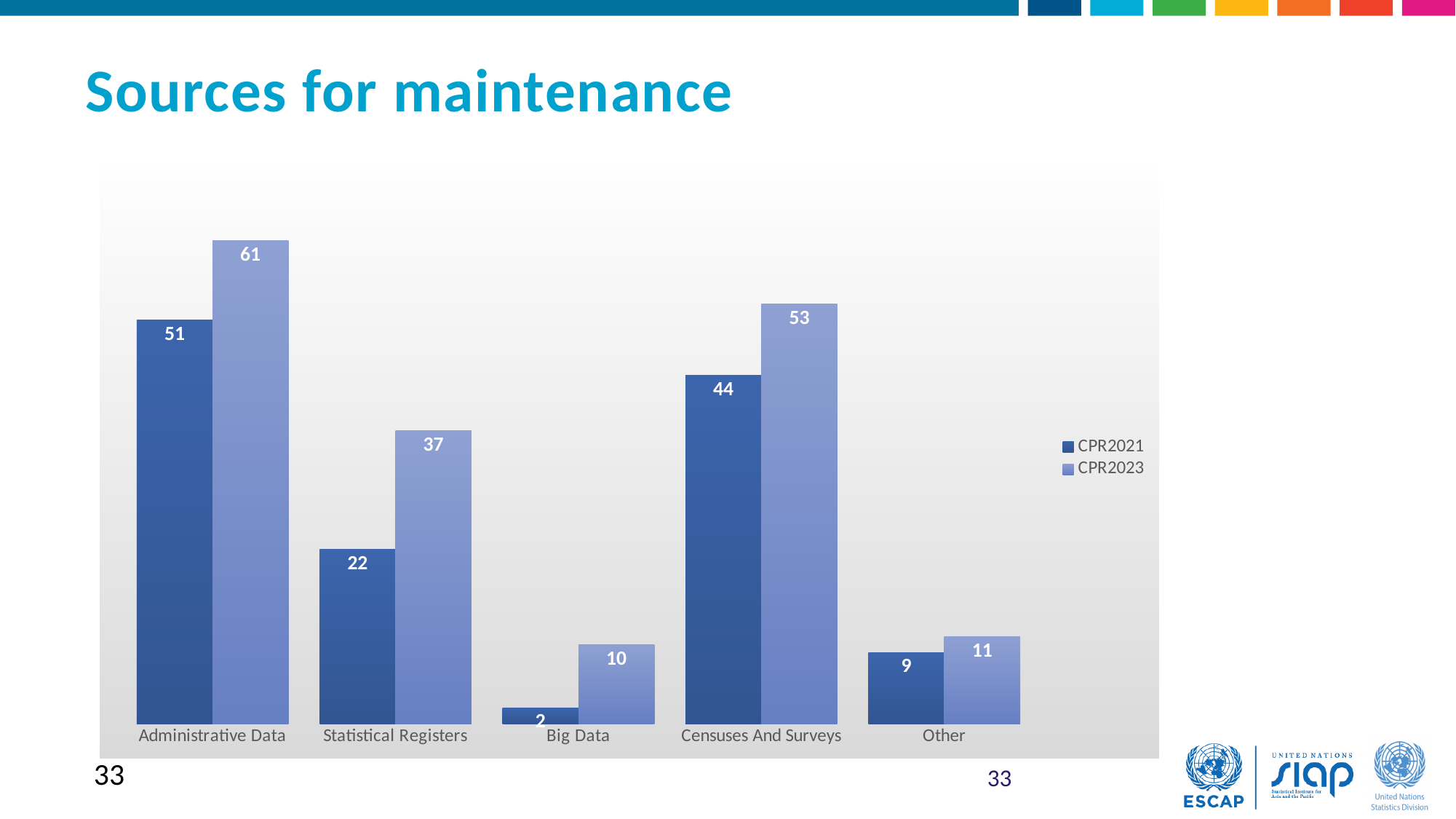

Sources for maintenance

### Chart

| Category | CPR2021 | CPR2023 |
|---|---|---|
| Administrative Data | 51.0 | 61.0 |
| Statistical Registers | 22.0 | 37.0 |
| Big Data | 2.0 | 10.0 |
| Censuses And Surveys | 44.0 | 53.0 |
| Other | 9.0 | 11.0 |
33
33